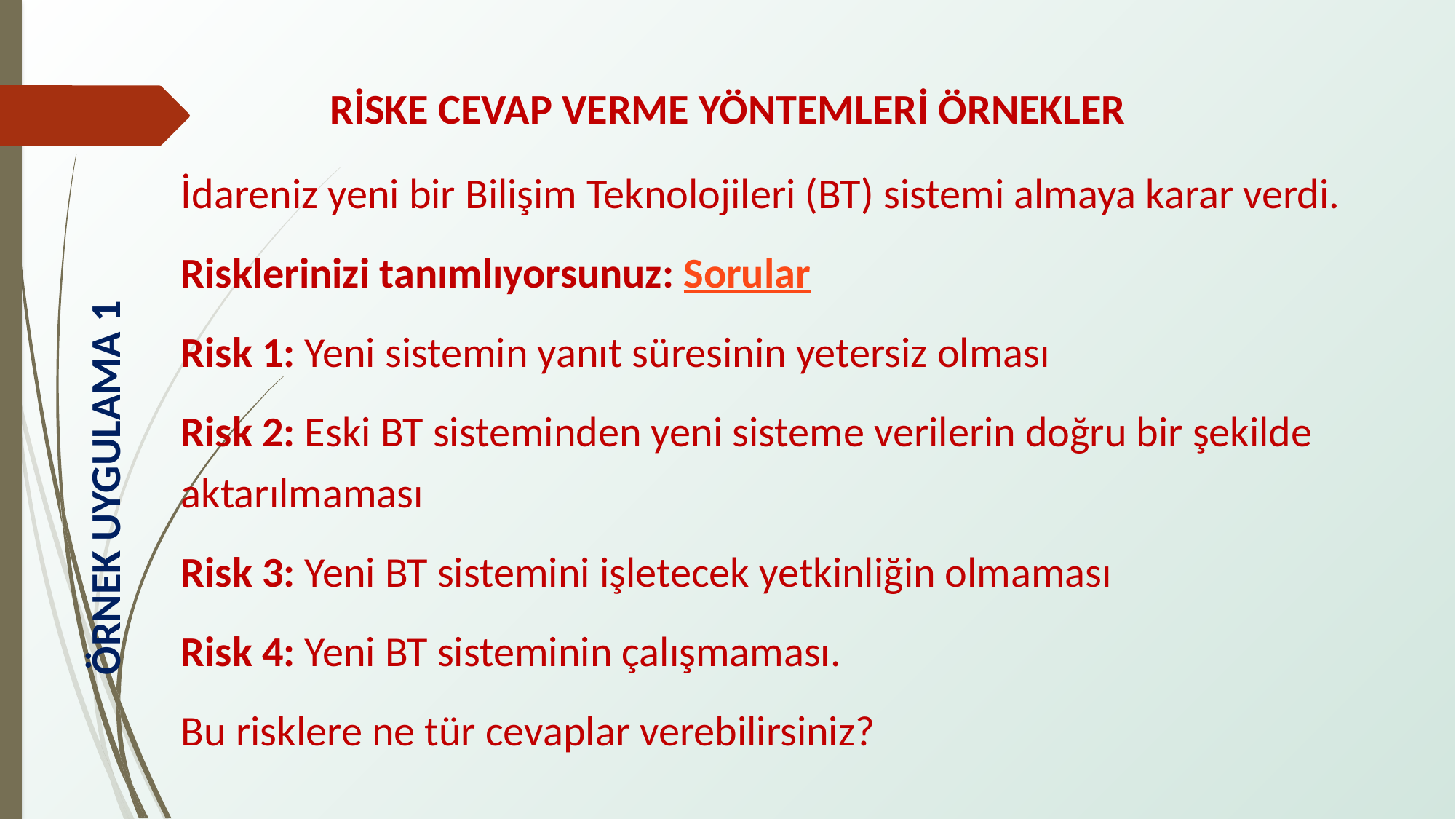

RİSKE CEVAP VERME YÖNTEMLERİ ÖRNEKLER
İdareniz yeni bir Bilişim Teknolojileri (BT) sistemi almaya karar verdi.
Risklerinizi tanımlıyorsunuz: Sorular
Risk 1: Yeni sistemin yanıt süresinin yetersiz olması
Risk 2: Eski BT sisteminden yeni sisteme verilerin doğru bir şekilde aktarılmaması
Risk 3: Yeni BT sistemini işletecek yetkinliğin olmaması
Risk 4: Yeni BT sisteminin çalışmaması.
Bu risklere ne tür cevaplar verebilirsiniz?
ÖRNEK UYGULAMA 1